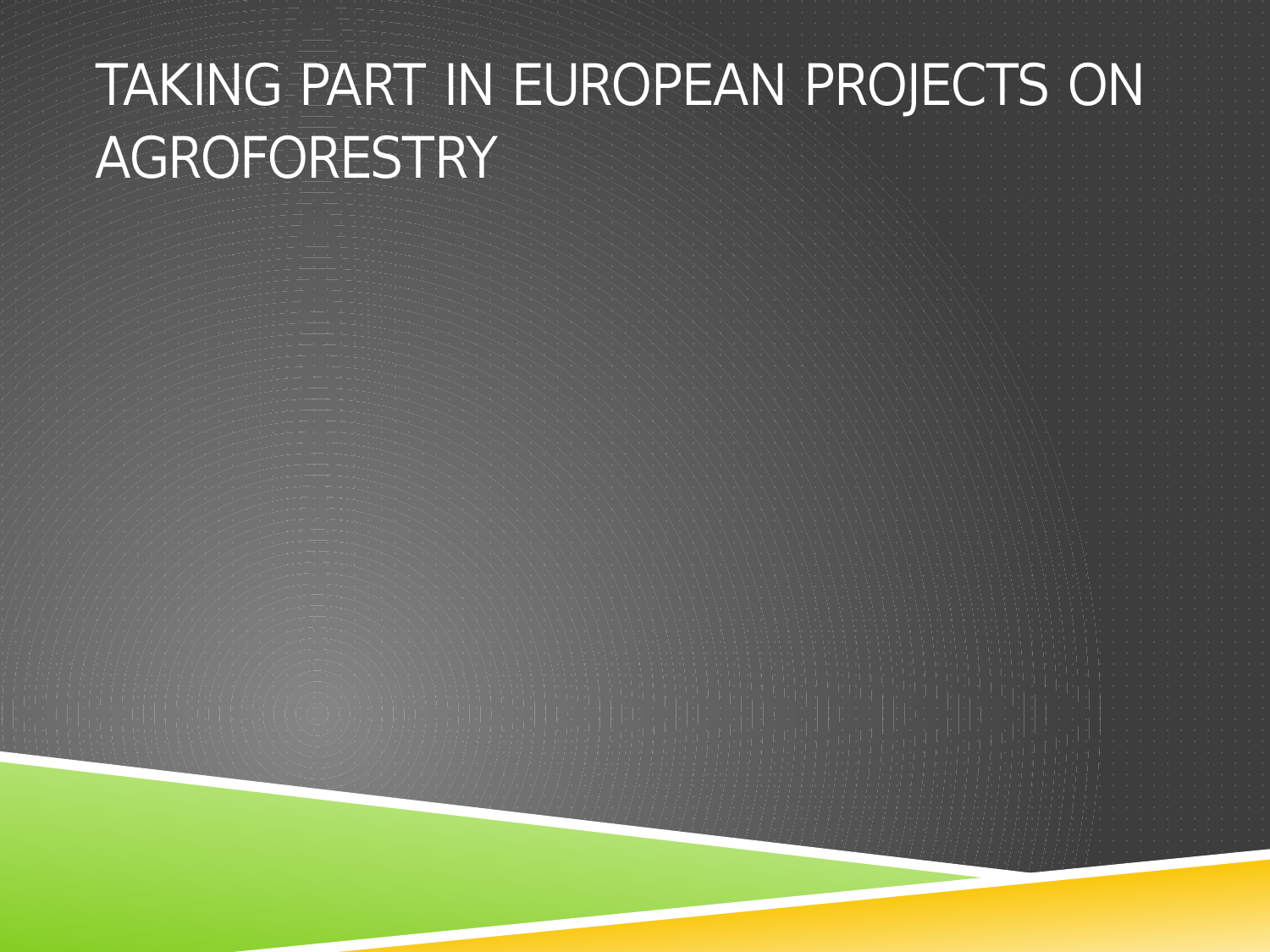

# TAKING PART IN EUROPEAN PROJECTS on agroforestry